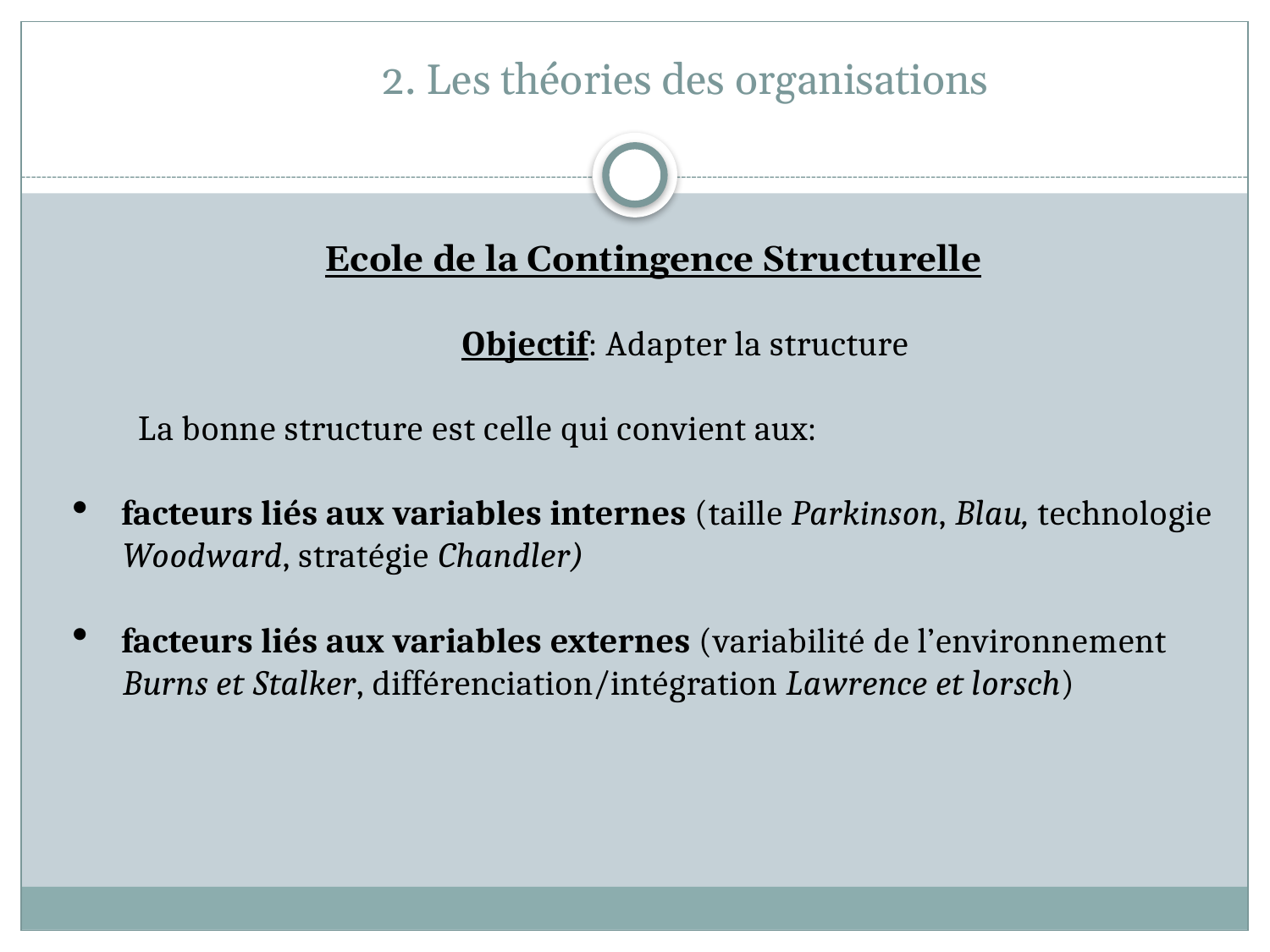

# 2. Les théories des organisations
Ecole de la Contingence Structurelle

Objectif: Adapter la structure

La bonne structure est celle qui convient aux:

facteurs liés aux variables internes (taille Parkinson, Blau, technologie Woodward, stratégie Chandler)

facteurs liés aux variables externes (variabilité de l’environnement Burns et Stalker, différenciation/intégration Lawrence et lorsch)